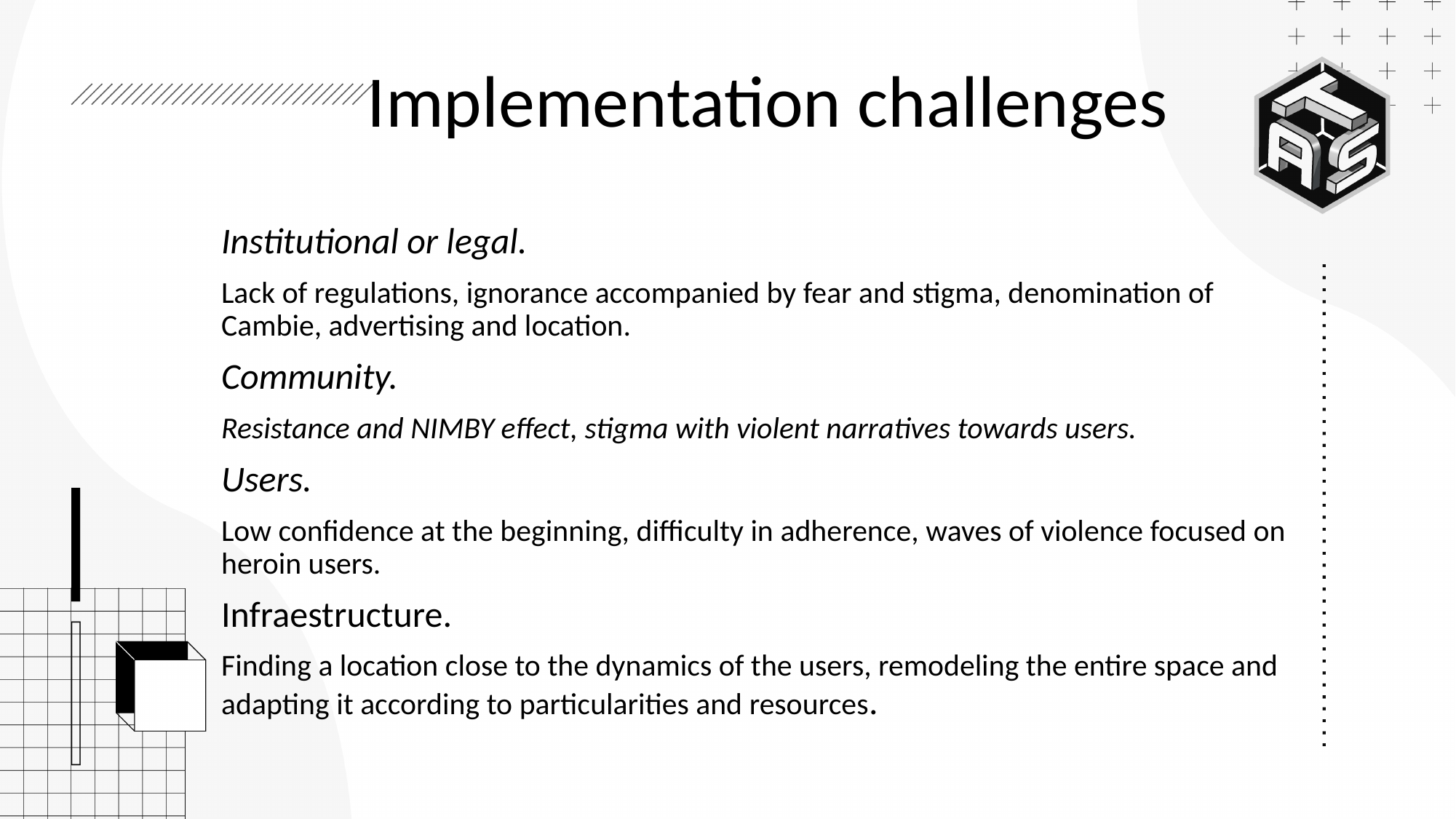

# Implementation challenges
Institutional or legal.
Lack of regulations, ignorance accompanied by fear and stigma, denomination of Cambie, advertising and location.
Community.
Resistance and NIMBY effect, stigma with violent narratives towards users.
Users.
Low confidence at the beginning, difficulty in adherence, waves of violence focused on heroin users.
Infraestructure.
Finding a location close to the dynamics of the users, remodeling the entire space and adapting it according to particularities and resources.